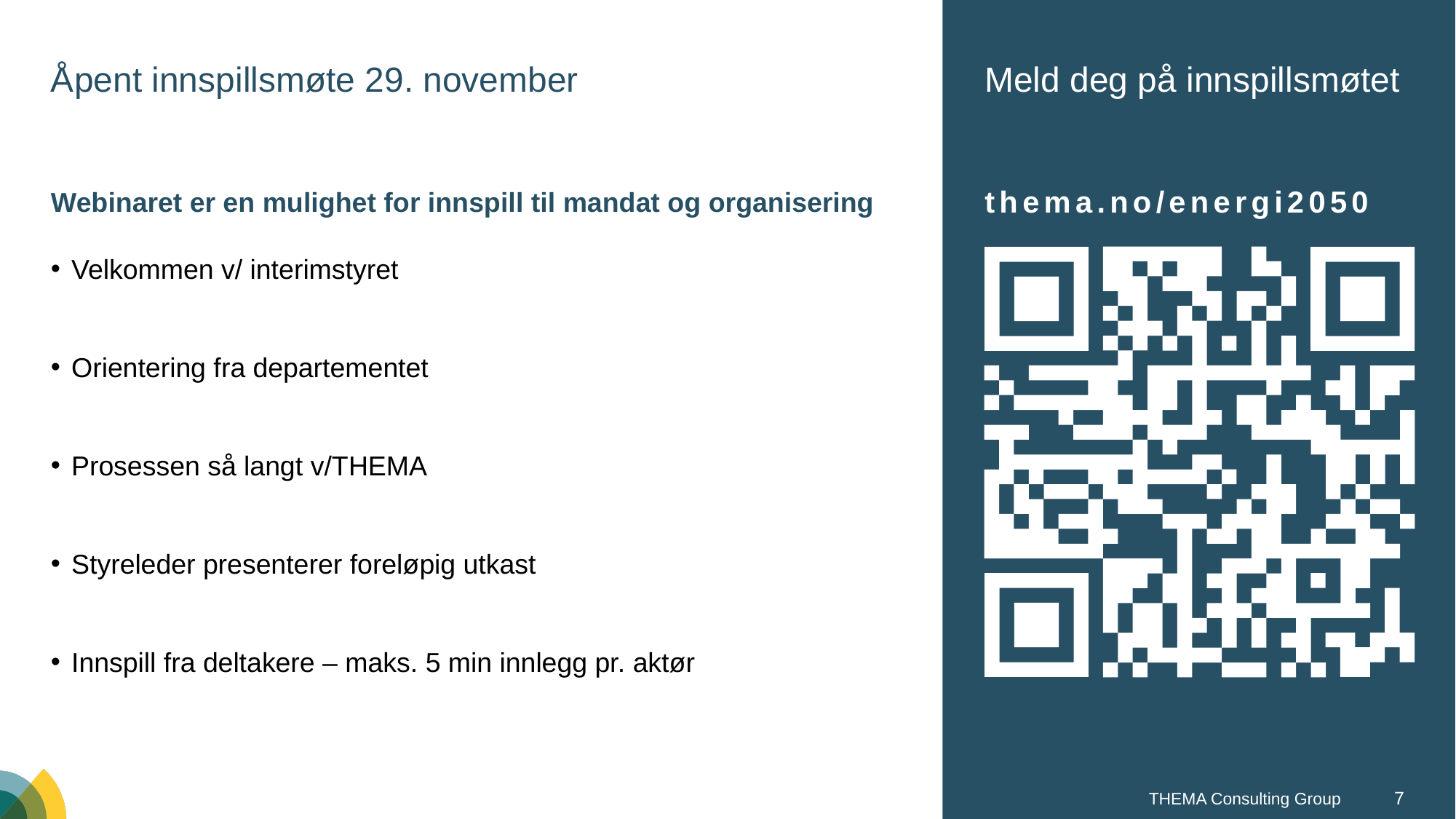

# Åpent innspillsmøte 29. november
Meld deg på innspillsmøtet
thema.no/energi2050
Webinaret er en mulighet for innspill til mandat og organisering

Velkommen v/ interimstyret
Orientering fra departementet
Prosessen så langt v/THEMA
Styreleder presenterer foreløpig utkast
Innspill fra deltakere – maks. 5 min innlegg pr. aktør

7